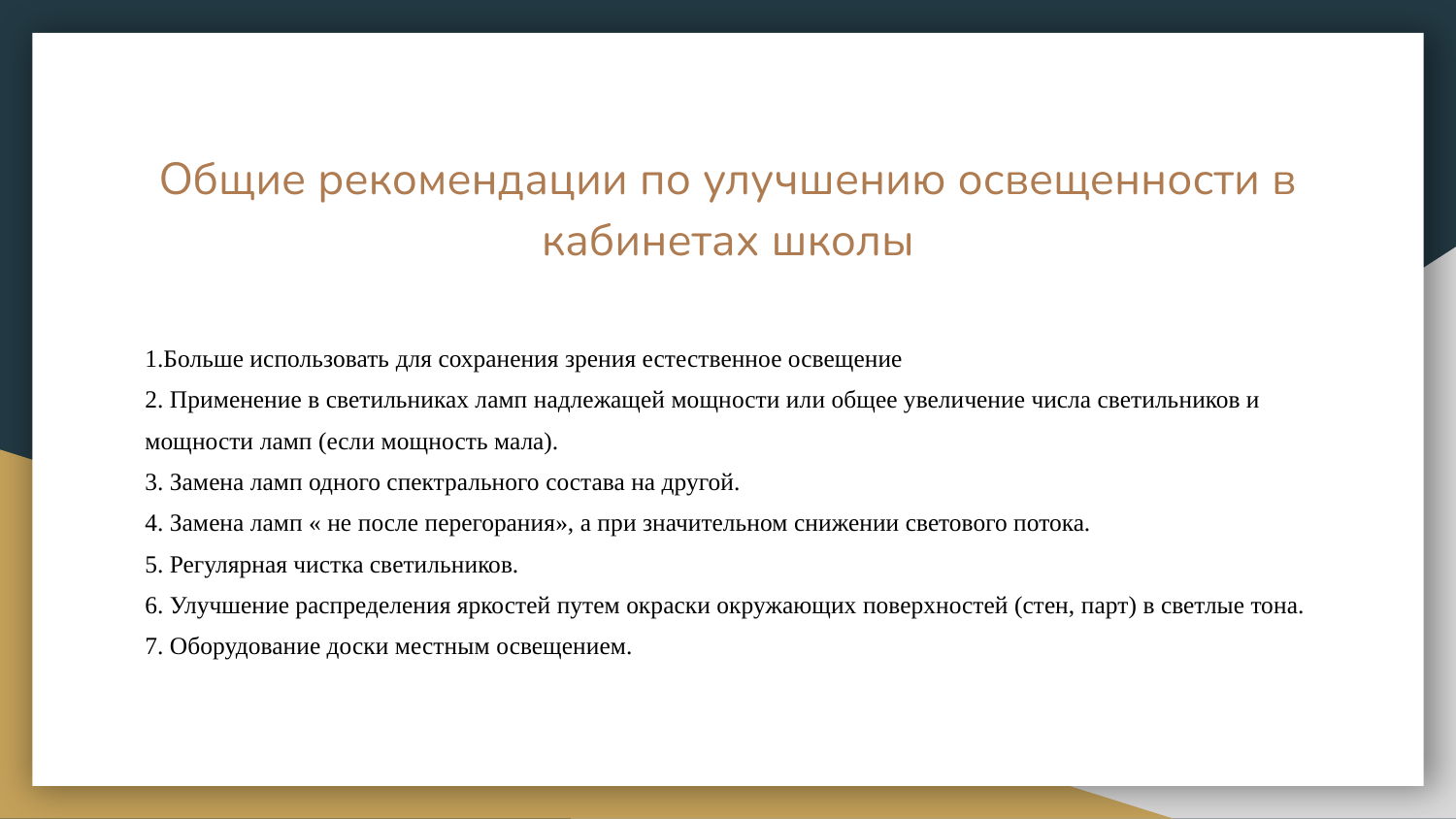

# Общие рекомендации по улучшению освещенности в кабинетах школы
1.Больше использовать для сохранения зрения естественное освещение
2. Применение в светильниках ламп надлежащей мощности или общее увеличение числа светильников и мощности ламп (если мощность мала).
3. Замена ламп одного спектрального состава на другой.
4. Замена ламп « не после перегорания», а при значительном снижении светового потока.
5. Регулярная чистка светильников.
6. Улучшение распределения яркостей путем окраски окружающих поверхностей (стен, парт) в светлые тона.
7. Оборудование доски местным освещением.